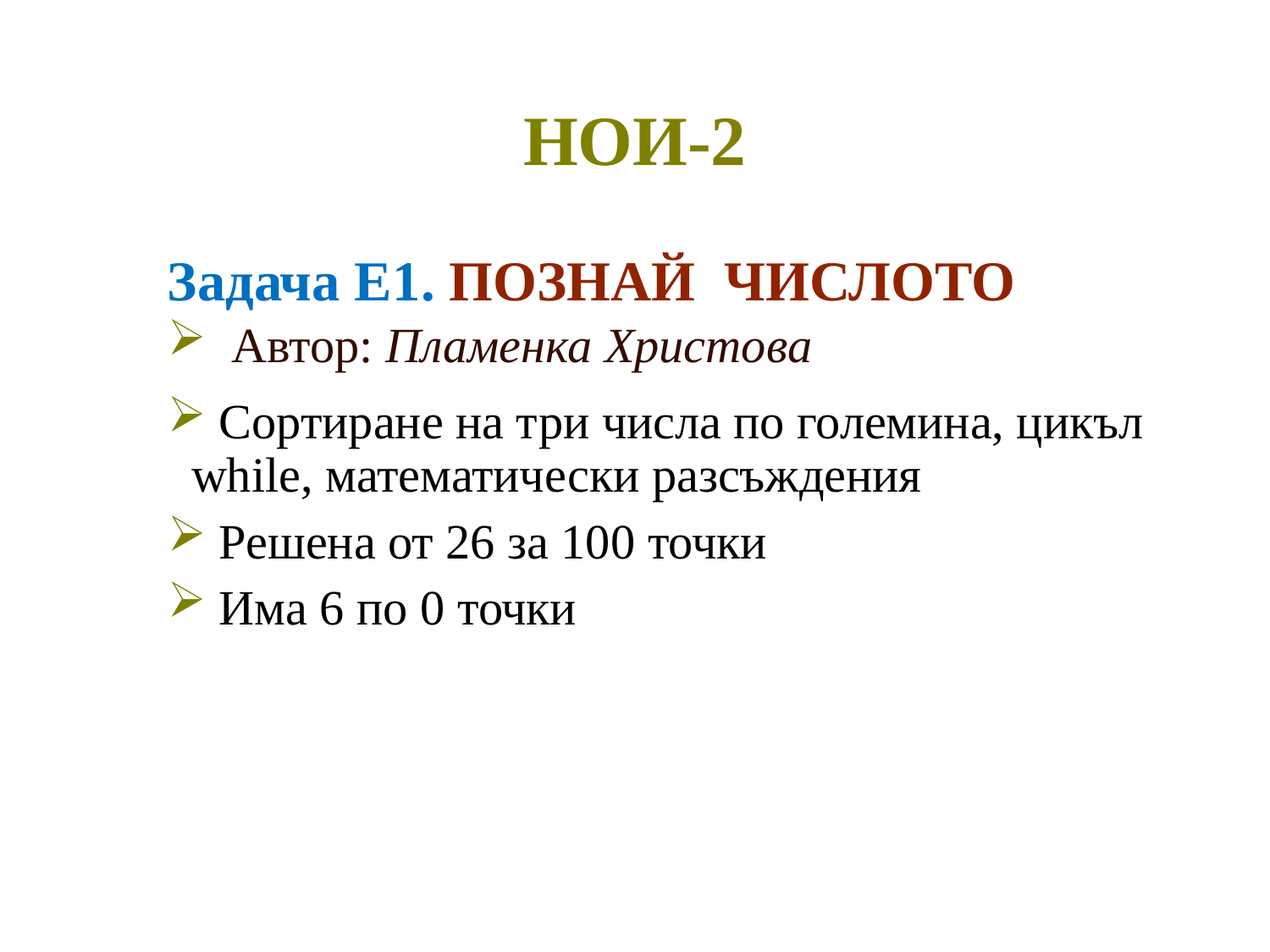

# НОИ-2
Задача Е1. ПОЗНАЙ  ЧИСЛОТО
  Автор: Пламенка Христова
 Сортиране на три числа по големина, цикъл while, математически разсъждения
 Решена от 26 за 100 точки
 Има 6 по 0 точки